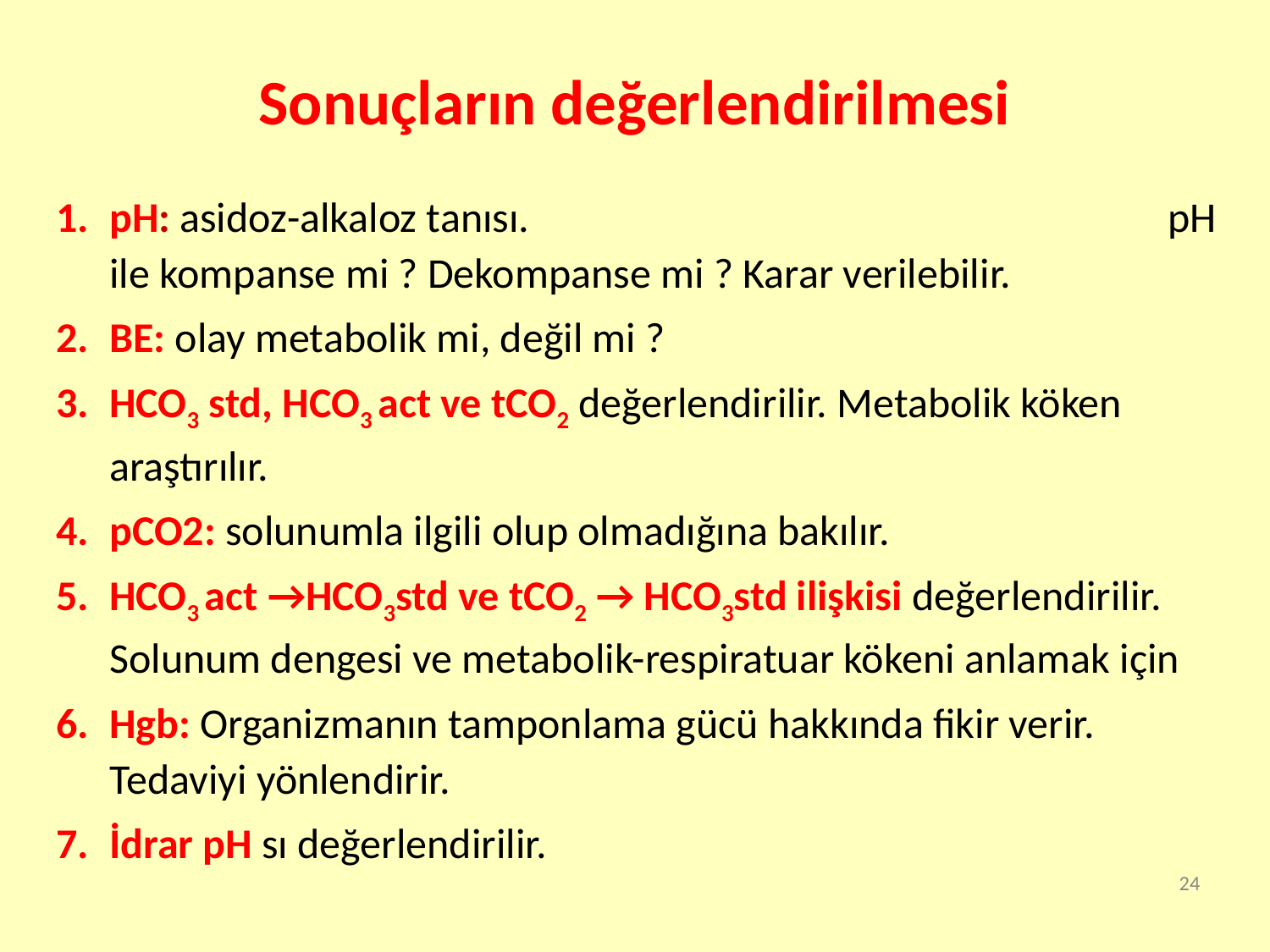

# Sonuçların değerlendirilmesi
pH: asidoz-alkaloz tanısı.                                                                   pH ile kompanse mi ? Dekompanse mi ? Karar verilebilir.
BE: olay metabolik mi, değil mi ?
HCO3 std, HCO3 act ve tCO2 değerlendirilir. Metabolik köken araştırılır.
pCO2: solunumla ilgili olup olmadığına bakılır.
HCO3 act →HCO3std ve tCO2 → HCO3std ilişkisi değerlendirilir. Solunum dengesi ve metabolik-respiratuar kökeni anlamak için
Hgb: Organizmanın tamponlama gücü hakkında fikir verir. Tedaviyi yönlendirir.
İdrar pH sı değerlendirilir.
24